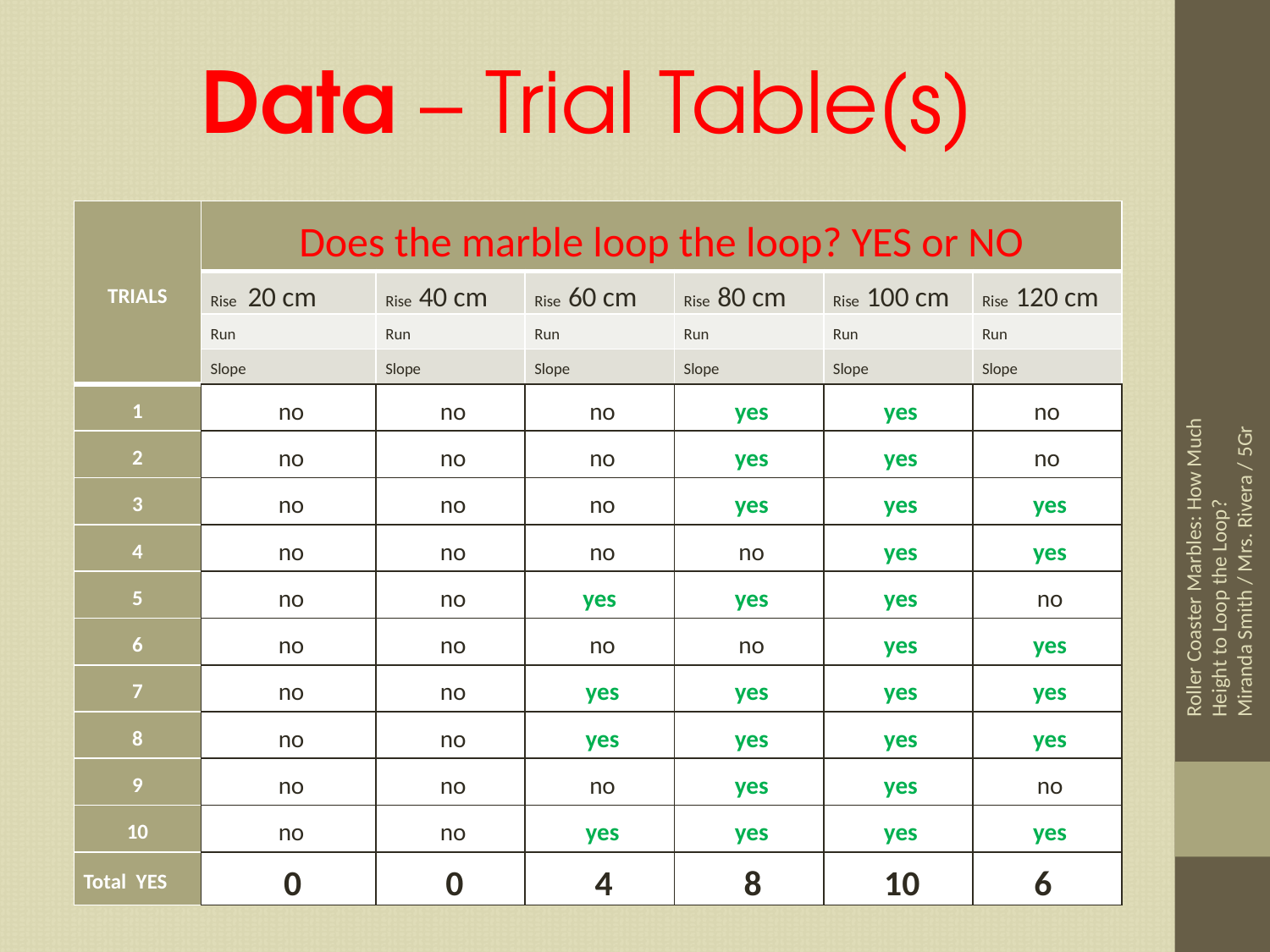

Data – Trial Table(s)
| TRIALS | Does the marble loop the loop? YES or NO |  |  |  |  |  |
| --- | --- | --- | --- | --- | --- | --- |
|  | Rise 20 cm | Rise 40 cm | Rise 60 cm | Rise 80 cm | Rise 100 cm | Rise 120 cm |
|  | Run | Run | Run | Run | Run | Run |
|  | Slope | Slope | Slope | Slope | Slope | Slope |
| 1 | no | no | no | yes | yes | no |
| 2 | no | no | no | yes | yes | no |
| 3 | no | no | no | yes | yes | yes |
| 4 | no | no | no | no | yes | yes |
| 5 | no | no | yes | yes | yes | no |
| 6 | no | no | no | no | yes | yes |
| 7 | no | no | yes | yes | yes | yes |
| 8 | no | no | yes | yes | yes | yes |
| 9 | no | no | no | yes | yes | no |
| 10 | no | no | yes | yes | yes | yes |
| Total YES | 0 | 0 | 4 | 8 | 10 | 6 |
Roller Coaster Marbles: How Much Height to Loop the Loop?
Miranda Smith / Mrs. Rivera / 5Gr